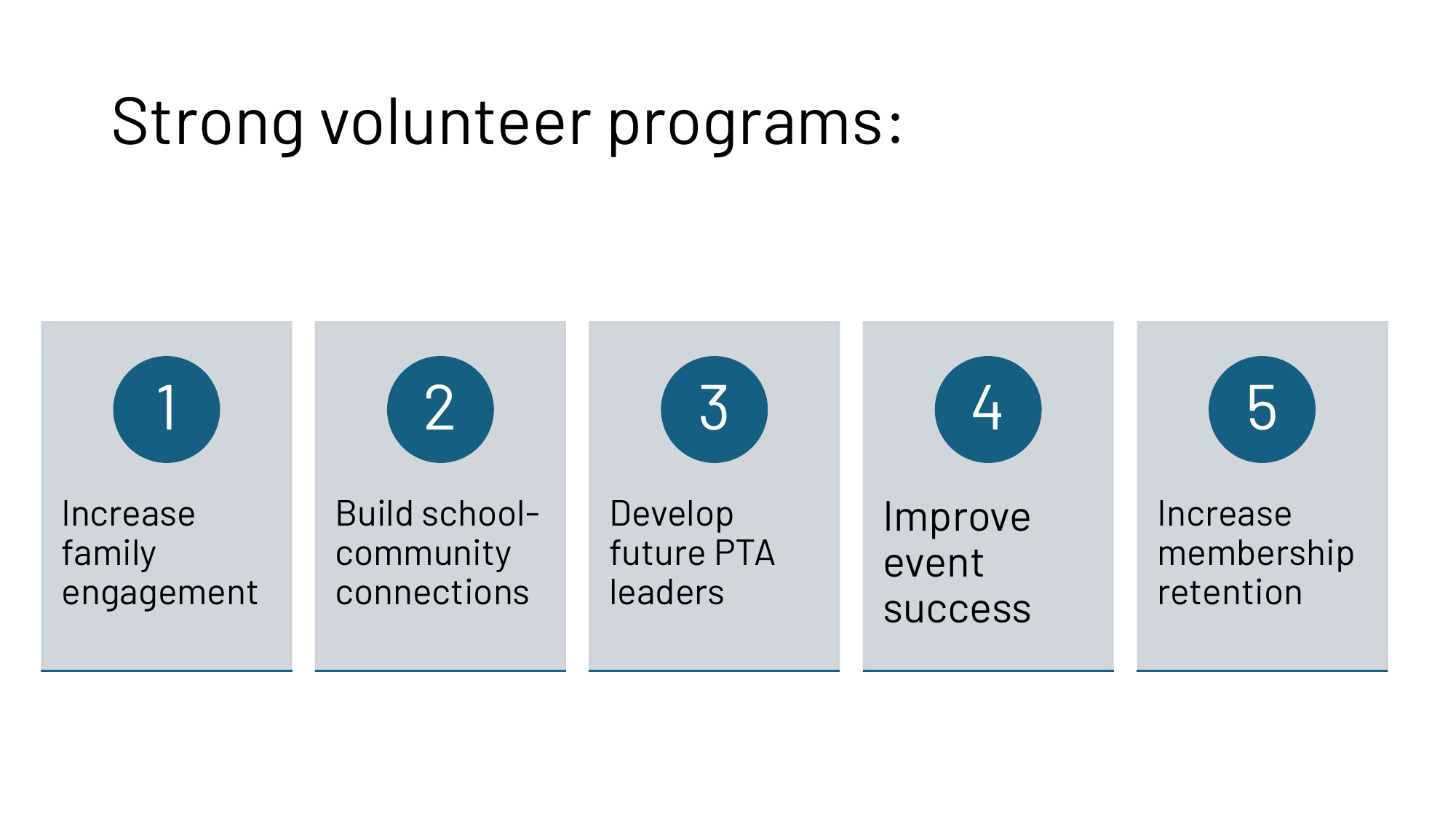

# Strong volunteer programs:
Increase family engagement
1
Build school-community connections
2
Develop future PTA leaders
3
Improve event success
4
Increase membership retention
5